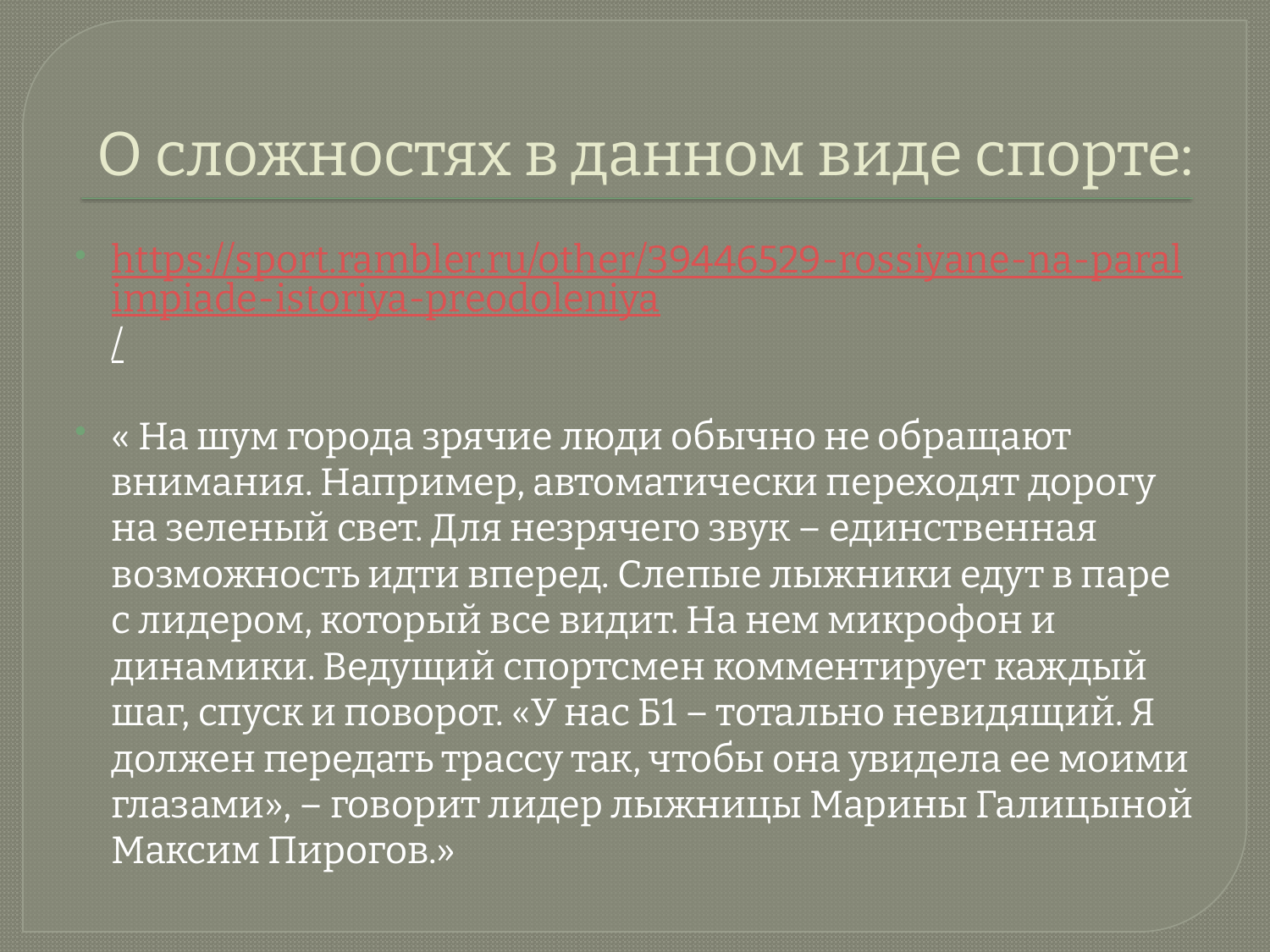

# О сложностях в данном виде спорте:
https://sport.rambler.ru/other/39446529-rossiyane-na-paralimpiade-istoriya-preodoleniya/

« На шум города зрячие люди обычно не обращают внимания. Например, автоматически переходят дорогу на зеленый свет. Для незрячего звук – единственная возможность идти вперед. Слепые лыжники едут в паре с лидером, который все видит. На нем микрофон и динамики. Ведущий спортсмен комментирует каждый шаг, спуск и поворот. «У нас Б1 – тотально невидящий. Я должен передать трассу так, чтобы она увидела ее моими глазами», – говорит лидер лыжницы Марины Галицыной Максим Пирогов.»